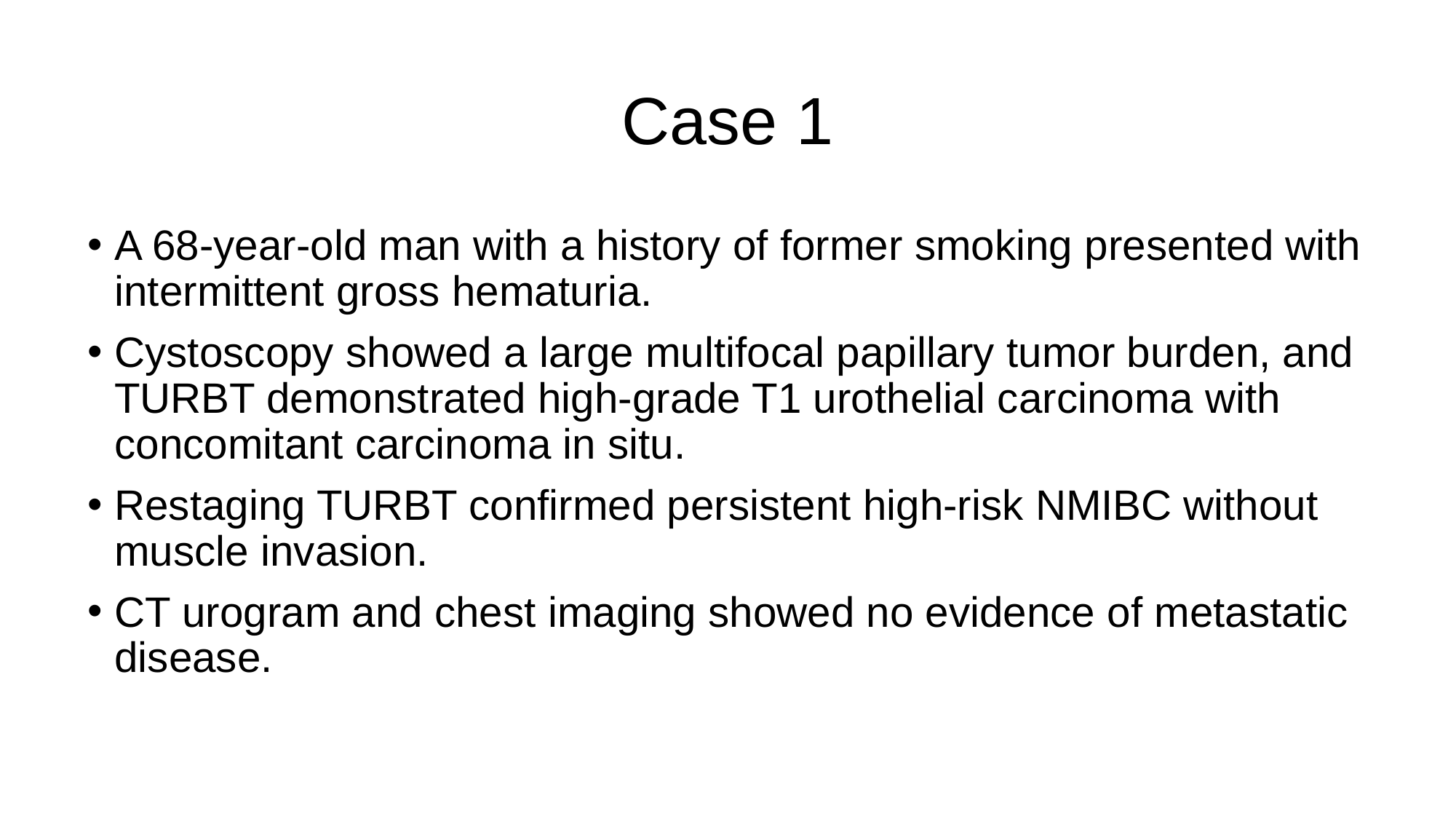

# Case 1
A 68-year-old man with a history of former smoking presented with intermittent gross hematuria.
Cystoscopy showed a large multifocal papillary tumor burden, and TURBT demonstrated high-grade T1 urothelial carcinoma with concomitant carcinoma in situ.
Restaging TURBT confirmed persistent high-risk NMIBC without muscle invasion.
CT urogram and chest imaging showed no evidence of metastatic disease.